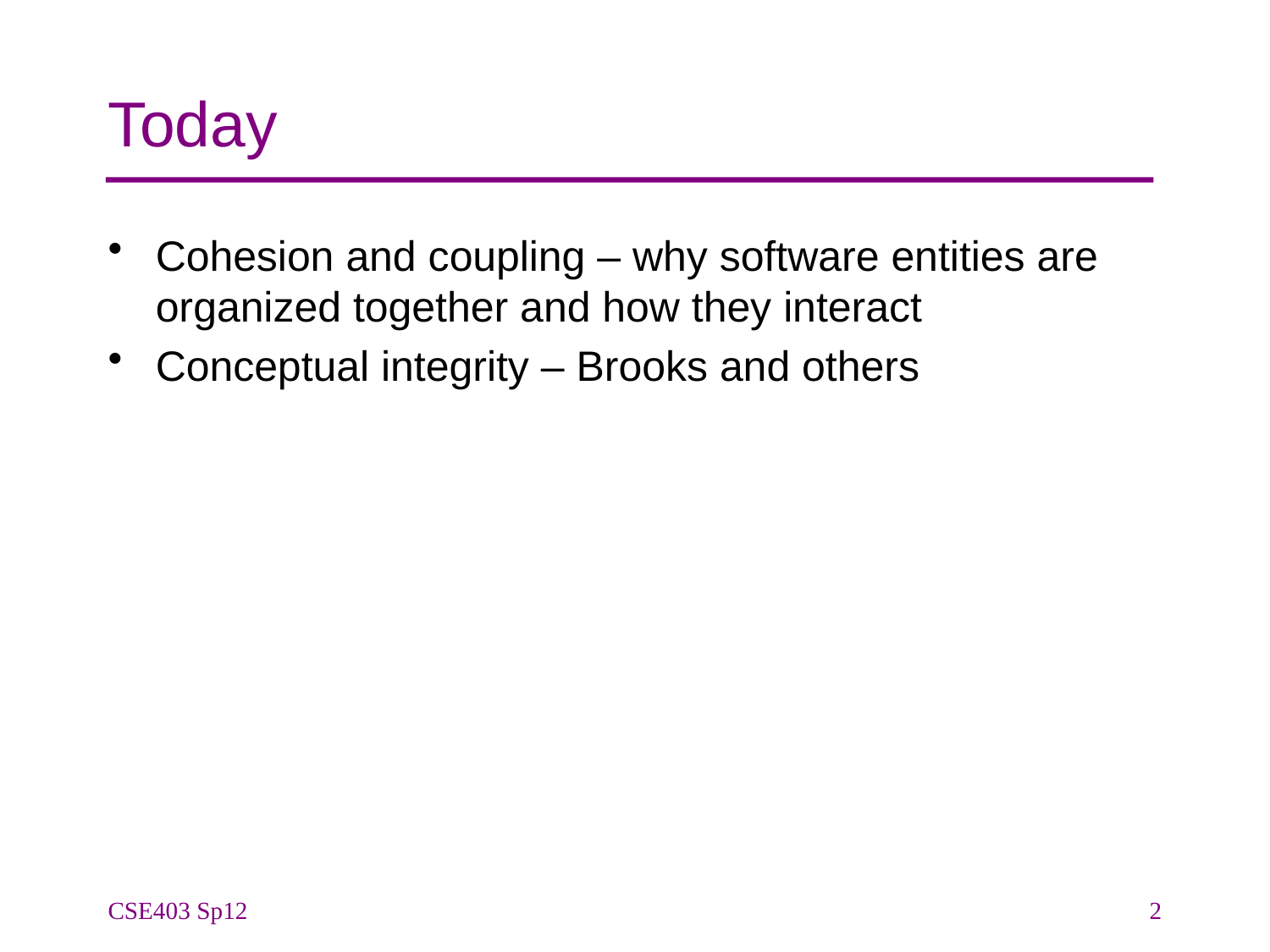

# Today
Cohesion and coupling – why software entities are organized together and how they interact
Conceptual integrity – Brooks and others
CSE403 Sp12
2